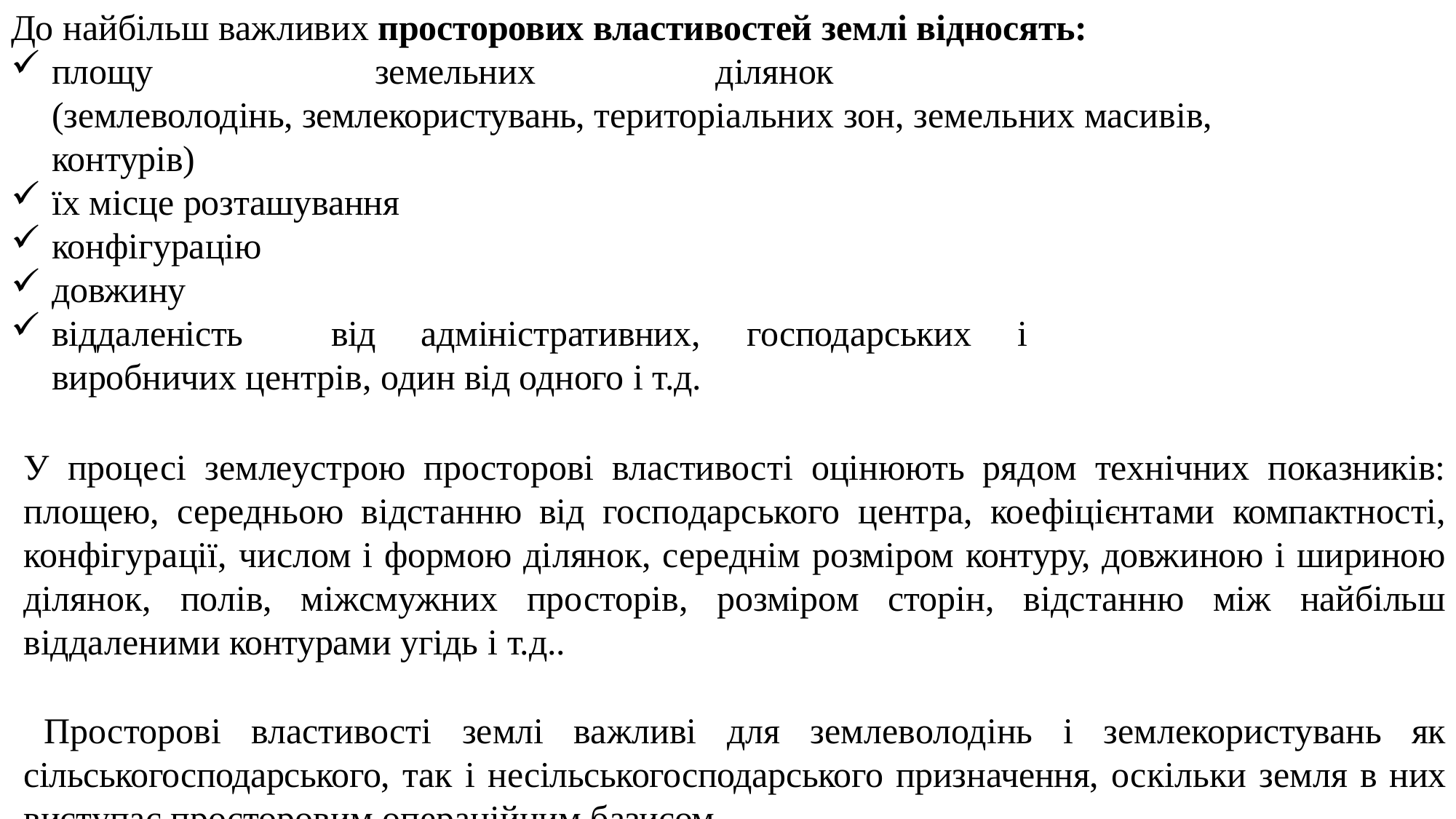

До найбільш важливих просторових властивостей землі відносять:
площу	земельних	ділянок	(землеволодінь, землекористувань, територіальних зон, земельних масивів, контурів)
їх місце розташування
конфігурацію
довжину
віддаленість	від	адміністративних,	господарських	і	виробничих центрів, один від одного і т.д.

У процесі землеустрою просторові властивості оцінюють рядом технічних показників: площею, середньою відстанню від господарського центра, коефіцієнтами компактності, конфігурації, числом і формою ділянок, середнім розміром контуру, довжиною і шириною ділянок,  полів,  міжсмужних  просторів,  розміром  сторін,  відстанню  між  найбільш віддаленими контурами угідь і т.д..

Просторові  властивості  землі  важливі  для  землеволодінь  і  землекористувань  як сільськогосподарського, так і несільськогосподарського призначення, оскільки земля в них виступає просторовим операційним базисом.